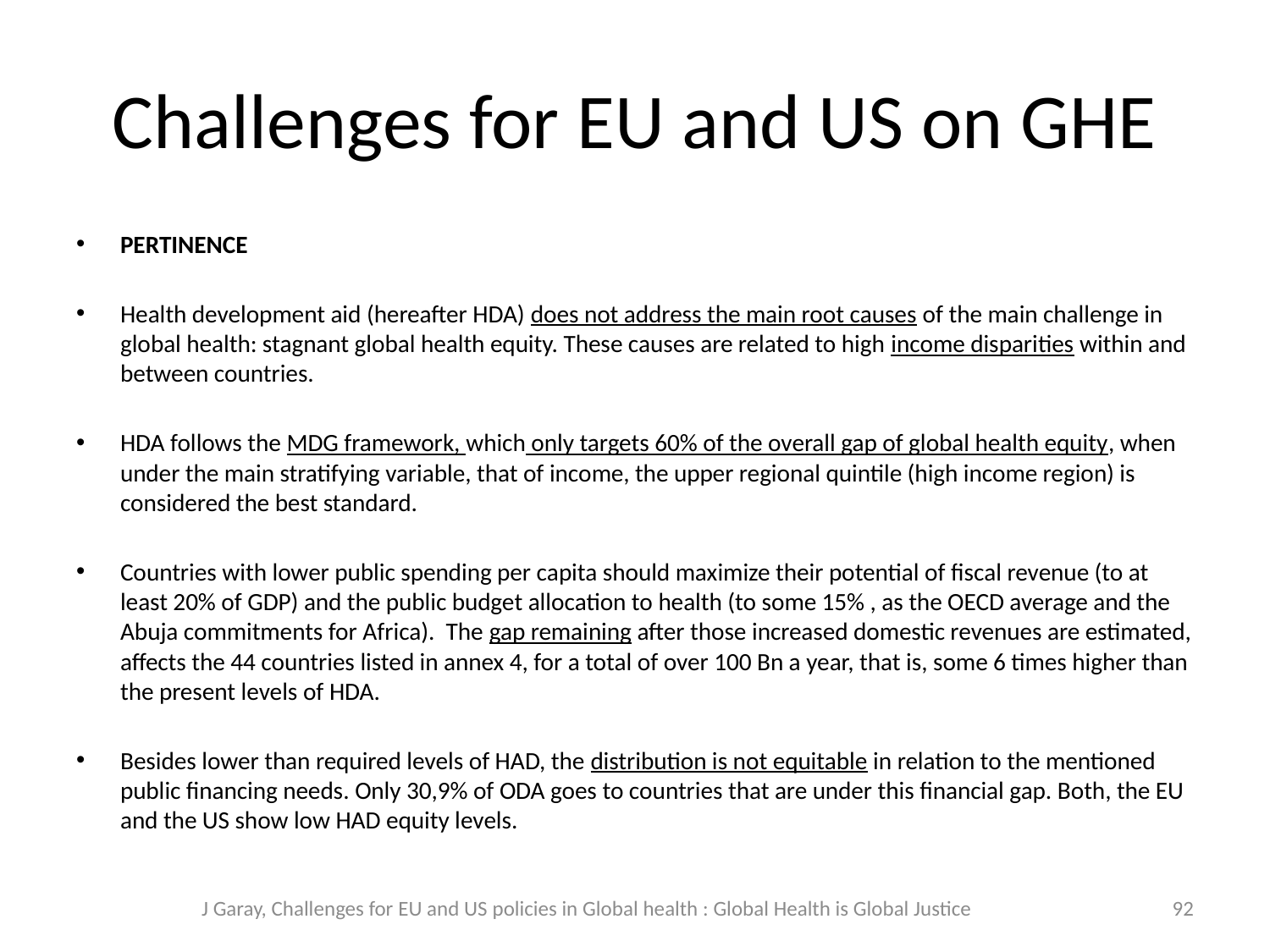

# Challenges for EU and US on GHE
Pertinence

Health development aid (hereafter HDA) does not address the main root causes of the main challenge in global health: stagnant global health equity. These causes are related to high income disparities within and between countries.

HDA follows the MDG framework, which only targets 60% of the overall gap of global health equity, when under the main stratifying variable, that of income, the upper regional quintile (high income region) is considered the best standard.

Countries with lower public spending per capita should maximize their potential of fiscal revenue (to at least 20% of GDP) and the public budget allocation to health (to some 15% , as the OECD average and the Abuja commitments for Africa).  The gap remaining after those increased domestic revenues are estimated, affects the 44 countries listed in annex 4, for a total of over 100 Bn a year, that is, some 6 times higher than the present levels of HDA.

Besides lower than required levels of HAD, the distribution is not equitable in relation to the mentioned public financing needs. Only 30,9% of ODA goes to countries that are under this financial gap. Both, the EU and the US show low HAD equity levels.

J Garay, Challenges for EU and US policies in Global health : Global Health is Global Justice
92